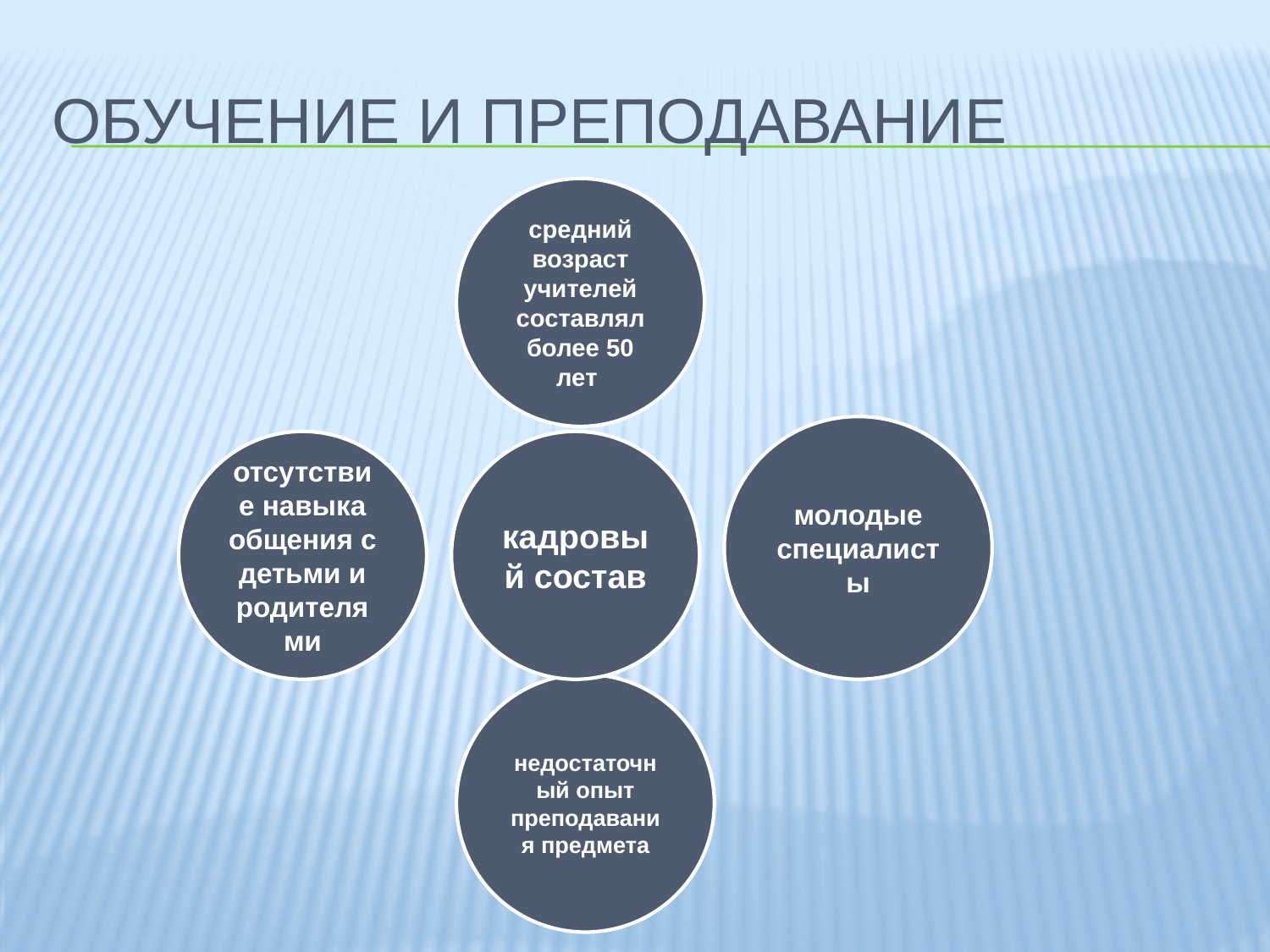

# Обучение и преподавание
средний возраст учителей составлял более 50 лет
молодые специалисты
отсутствие навыка общения с детьми и родителями
кадровый состав
недостаточный опыт преподавания предмета